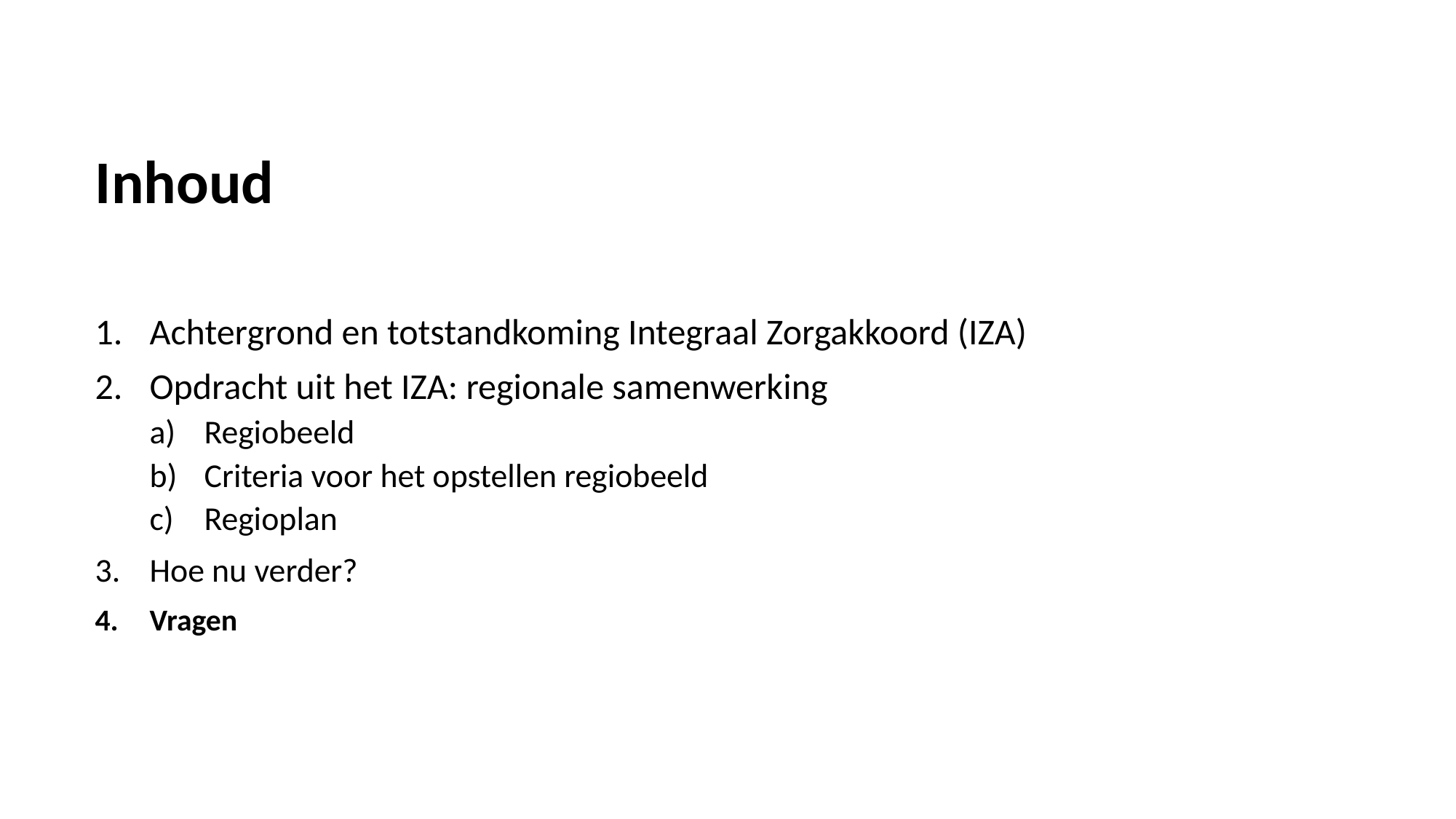

Inhoud
Achtergrond en totstandkoming Integraal Zorgakkoord (IZA)
Opdracht uit het IZA: regionale samenwerking
Regiobeeld
Criteria voor het opstellen regiobeeld
Regioplan
Hoe nu verder?
Vragen